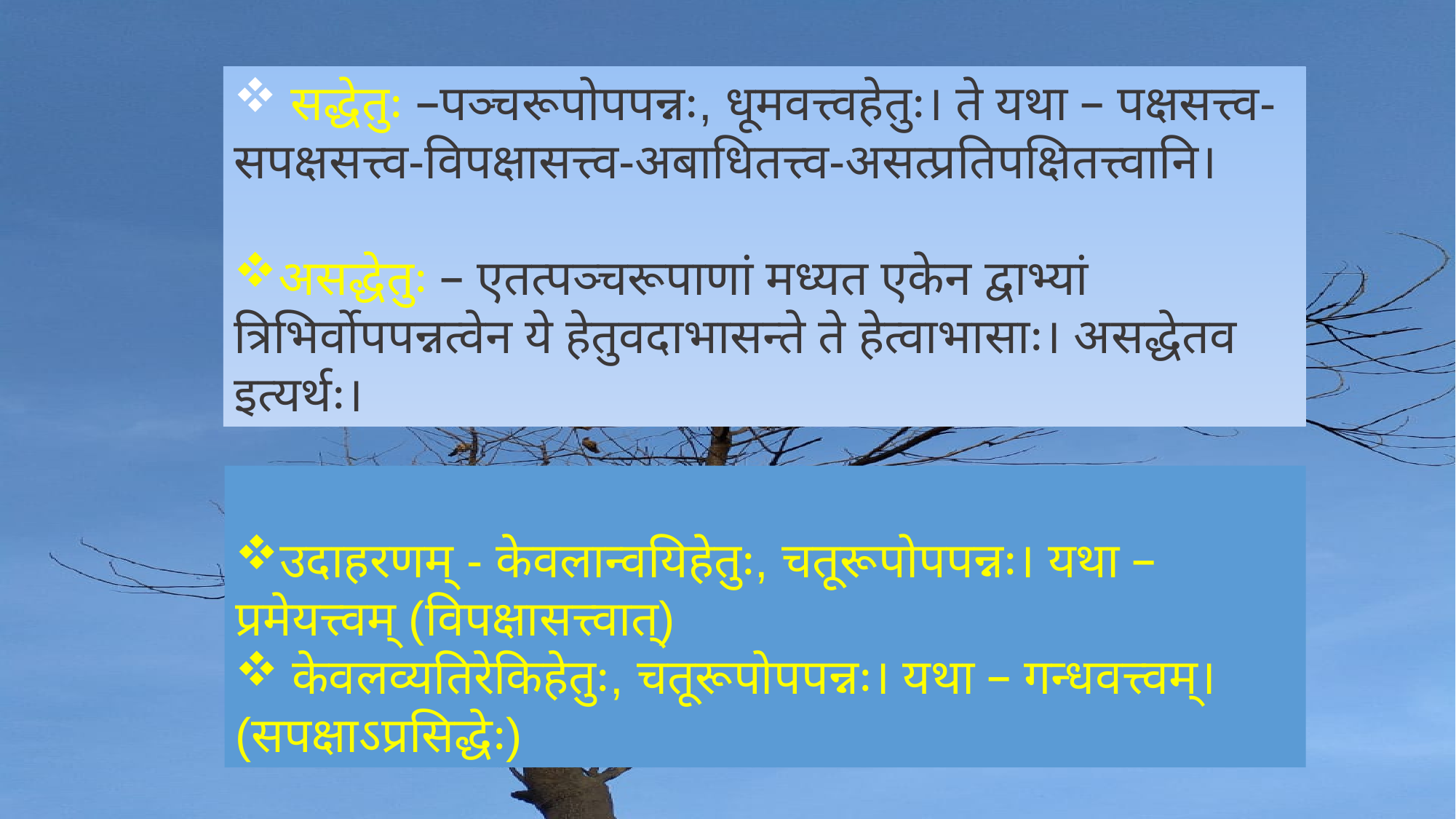

सद्धेतुः –पञ्चरूपोपपन्नः, धूमवत्त्वहेतुः। ते यथा – पक्षसत्त्व-सपक्षसत्त्व-विपक्षासत्त्व-अबाधितत्त्व-असत्प्रतिपक्षितत्त्वानि।

असद्धेतुः – एतत्पञ्चरूपाणां मध्यत एकेन द्वाभ्यां त्रिभिर्वोपपन्नत्वेन ये हेतुवदाभासन्ते ते हेत्वाभासाः। असद्धेतव इत्यर्थः।

उदाहरणम् - केवलान्वयिहेतुः, चतूरूपोपपन्नः। यथा – प्रमेयत्त्वम् (विपक्षासत्त्वात्)
 केवलव्यतिरेकिहेतुः, चतूरूपोपपन्नः। यथा – गन्धवत्त्वम्। (सपक्षाऽप्रसिद्धेः)